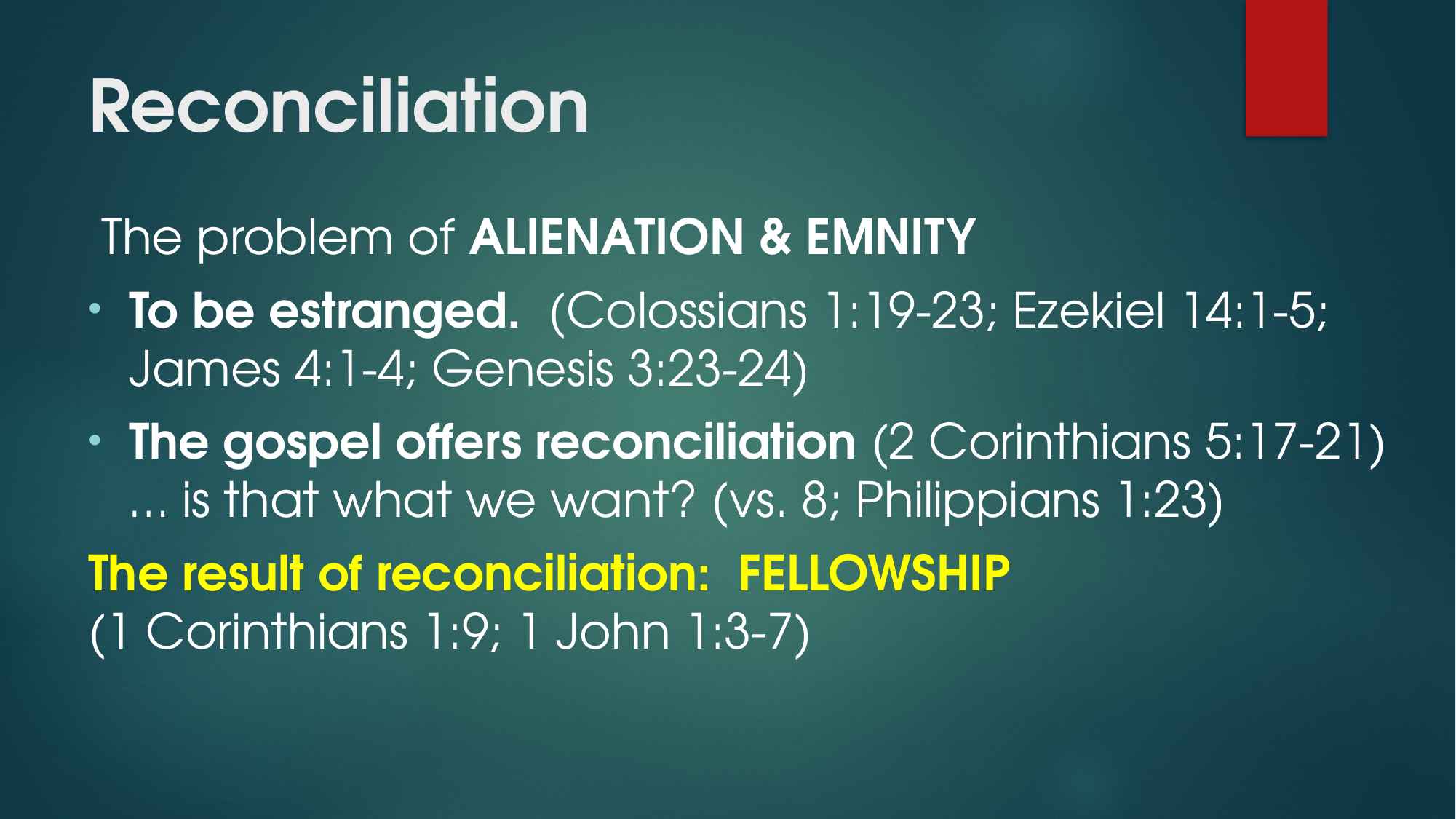

# Reconciliation
 The problem of ALIENATION & EMNITY
To be estranged.  (Colossians 1:19-23; Ezekiel 14:1-5; James 4:1-4; Genesis 3:23-24)
The gospel offers reconciliation (2 Corinthians 5:17-21) … is that what we want? (vs. 8; Philippians 1:23)
The result of reconciliation:  FELLOWSHIP
(1 Corinthians 1:9; 1 John 1:3-7)